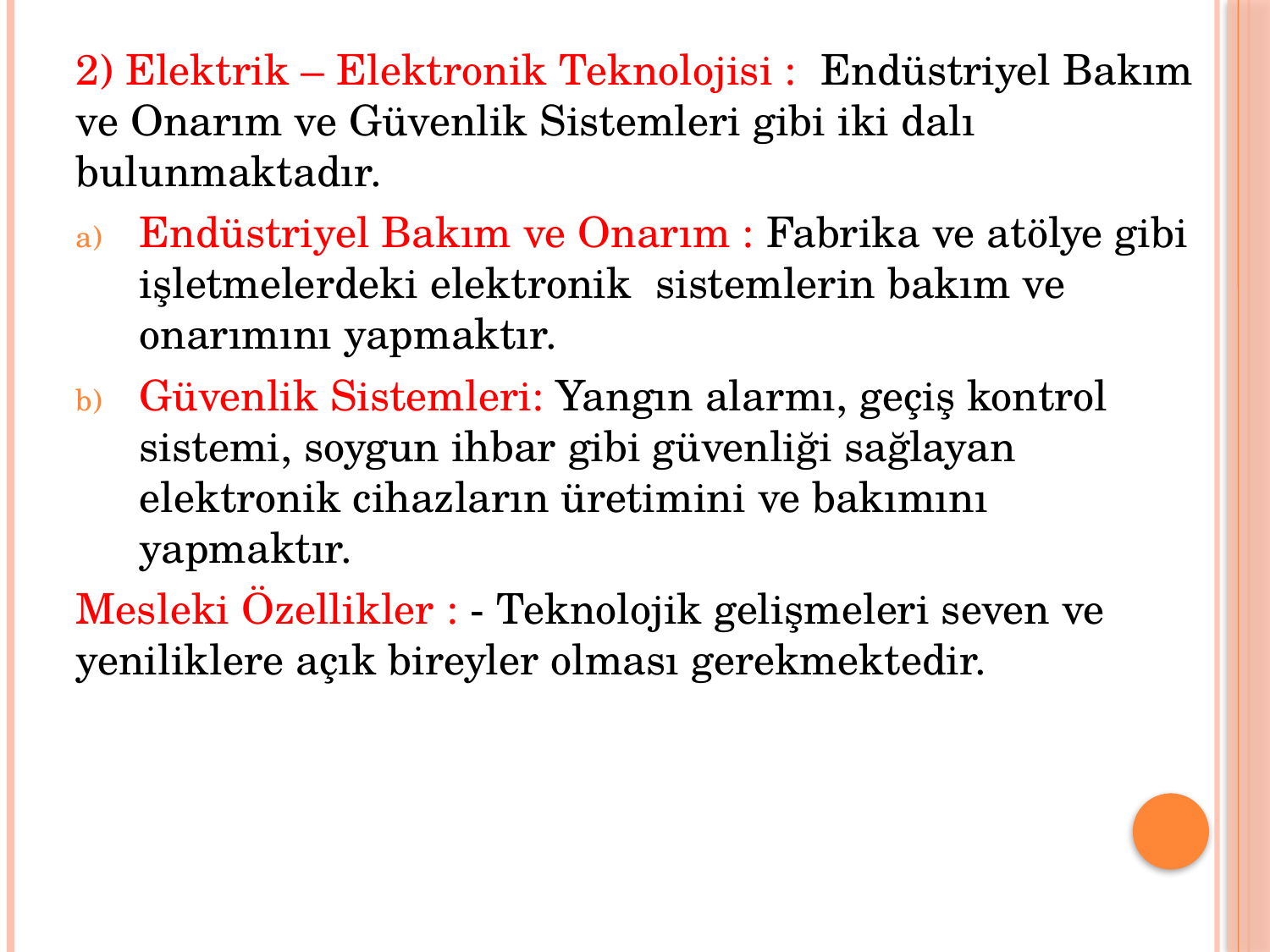

2) Elektrik – Elektronik Teknolojisi :  Endüstriyel Bakım ve Onarım ve Güvenlik Sistemleri gibi iki dalı bulunmaktadır.
Endüstriyel Bakım ve Onarım : Fabrika ve atölye gibi işletmelerdeki elektronik  sistemlerin bakım ve onarımını yapmaktır.
Güvenlik Sistemleri: Yangın alarmı, geçiş kontrol sistemi, soygun ihbar gibi güvenliği sağlayan elektronik cihazların üretimini ve bakımını yapmaktır.
Mesleki Özellikler : - Teknolojik gelişmeleri seven ve yeniliklere açık bireyler olması gerekmektedir.